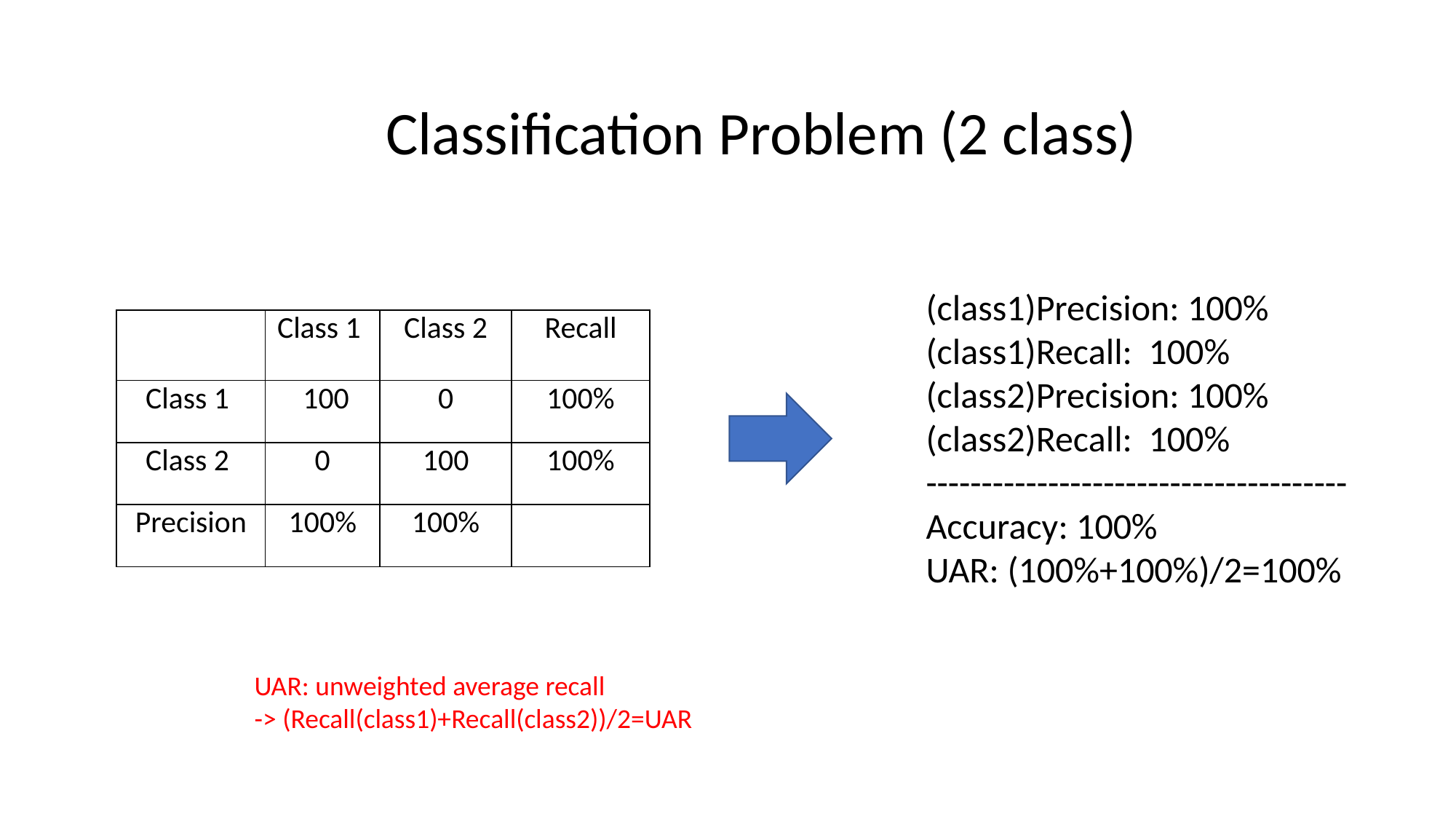

Classification Problem (2 class)
(class1)Precision: 100%
(class1)Recall:  100%
(class2)Precision: 100%
(class2)Recall:  100%
--------------------------------------
Accuracy: 100%
UAR: (100%+100%)/2=100%
|  | Class 1 | Class 2 | Recall |
| --- | --- | --- | --- |
| Class 1 | 100 | 0 | 100% |
| Class 2 | 0 | 100 | 100% |
| Precision | 100% | 100% |  |

UAR: unweighted average recall
-> (Recall(class1)+Recall(class2))/2=UAR